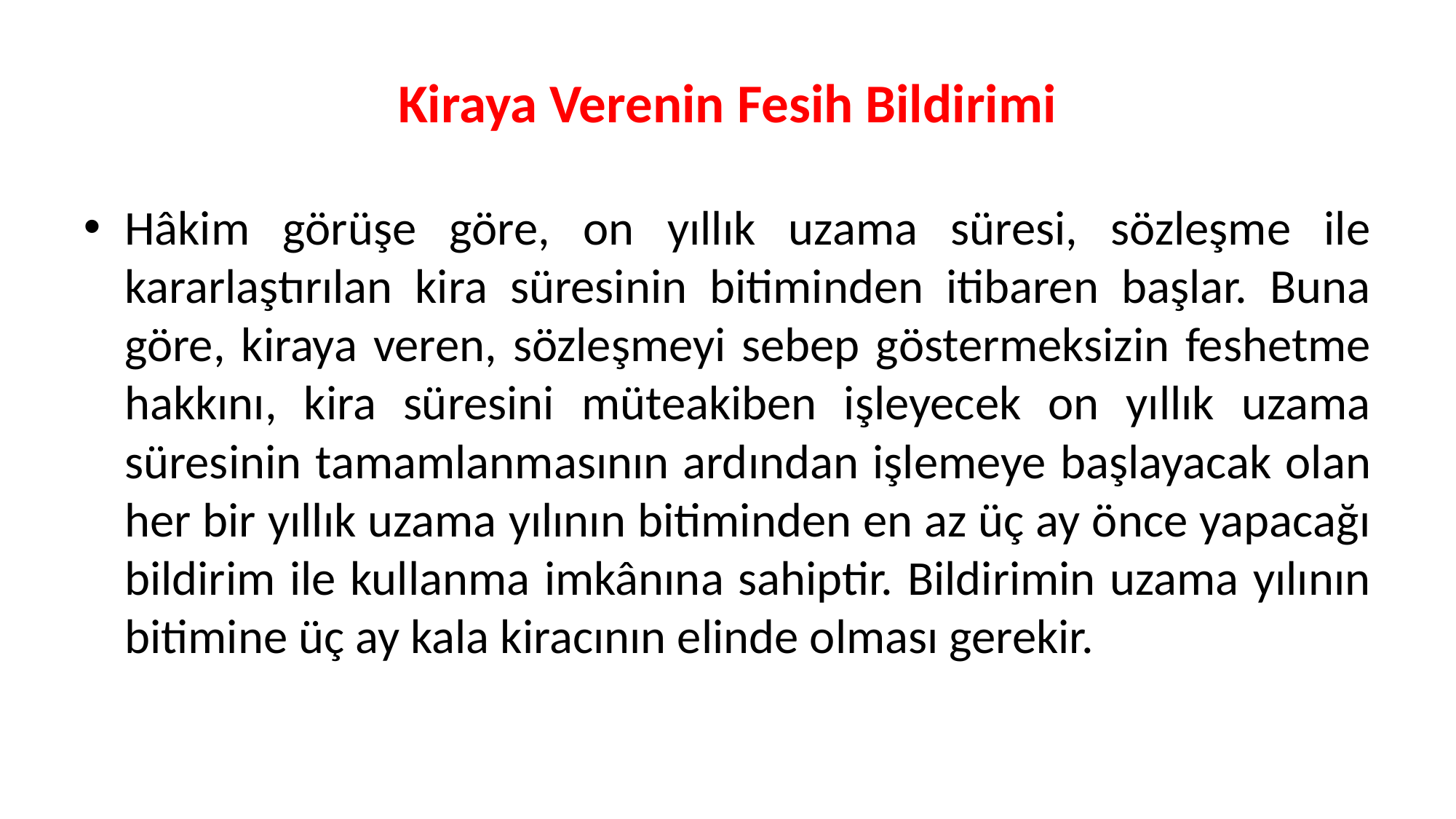

# Kiraya Verenin Fesih Bildirimi
Hâkim görüşe göre, on yıllık uzama süresi, sözleşme ile kararlaştırılan kira süresinin bitiminden itibaren başlar. Buna göre, kiraya veren, sözleşmeyi sebep göstermeksizin feshetme hakkını, kira süresini müteakiben işleyecek on yıllık uzama süresinin tamamlanmasının ardından işlemeye başlayacak olan her bir yıllık uzama yılının bitiminden en az üç ay önce yapacağı bildirim ile kullanma imkânına sahiptir. Bildirimin uzama yılının bitimine üç ay kala kiracının elinde olması gerekir.